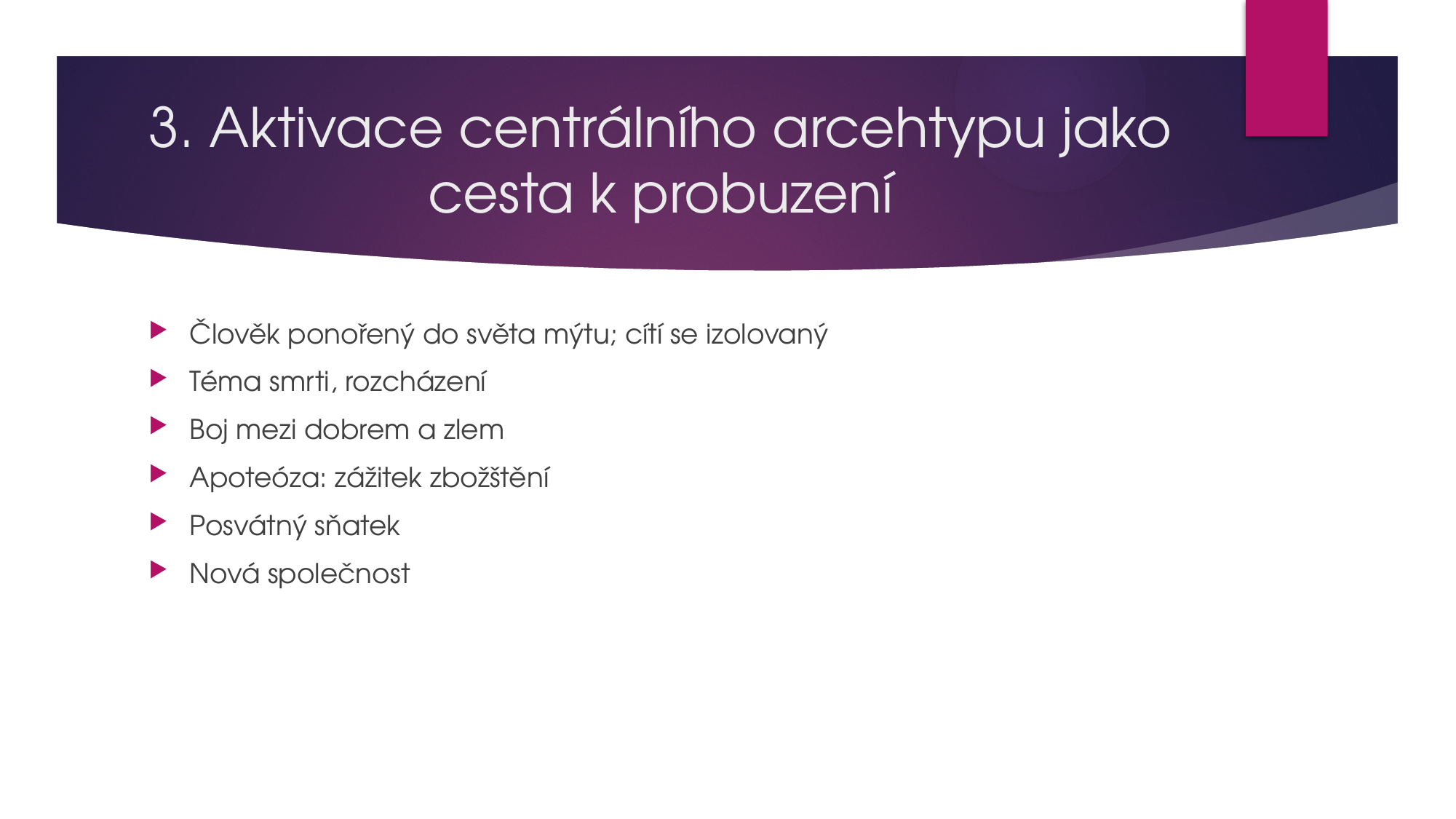

# 3. Aktivace centrálního arcehtypu jako cesta k probuzení
Člověk ponořený do světa mýtu; cítí se izolovaný
Téma smrti, rozcházení
Boj mezi dobrem a zlem
Apoteóza: zážitek zbožštění
Posvátný sňatek
Nová společnost